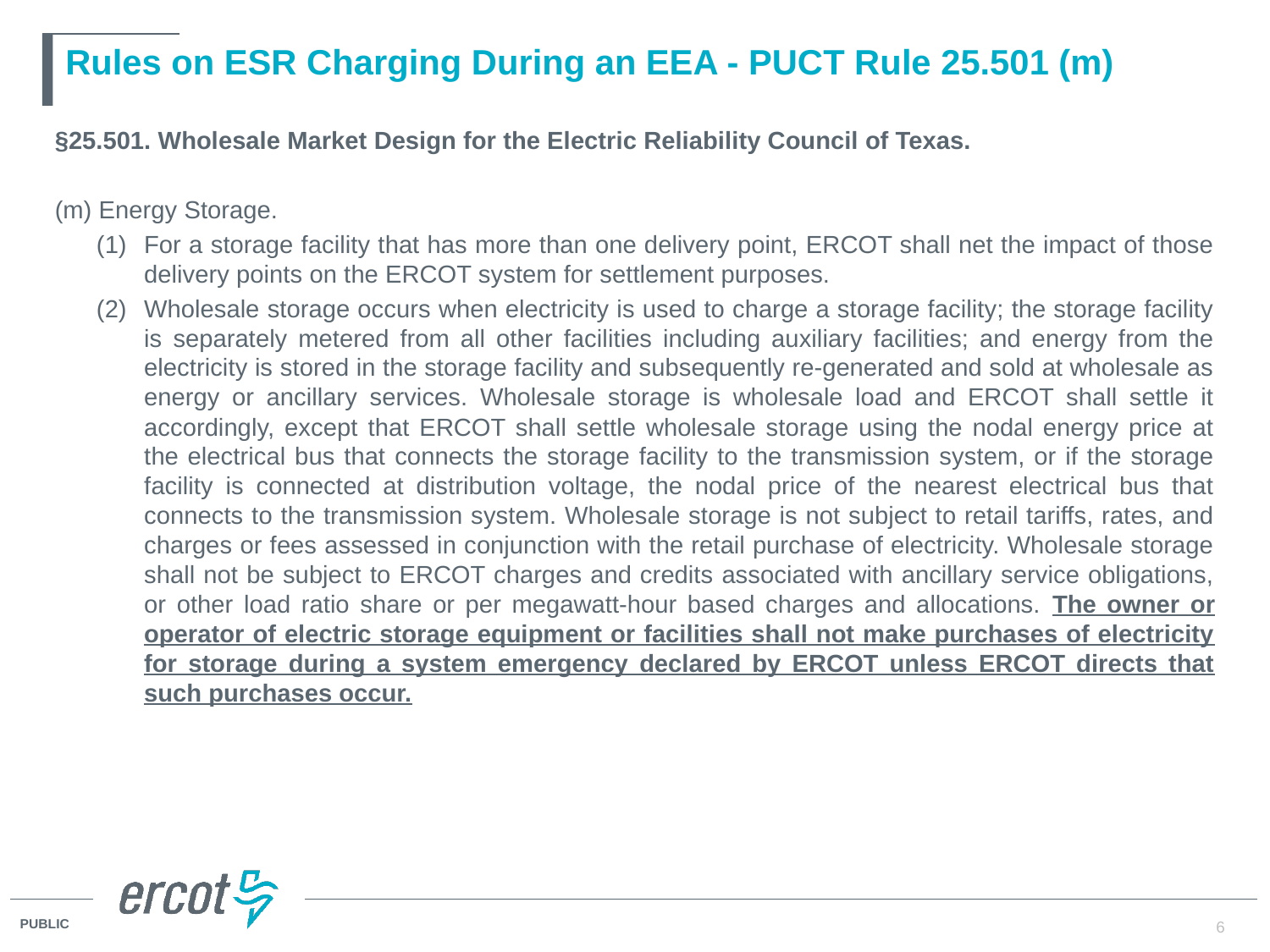

# Rules on ESR Charging During an EEA - PUCT Rule 25.501 (m)
§25.501. Wholesale Market Design for the Electric Reliability Council of Texas.

(m) Energy Storage.
For a storage facility that has more than one delivery point, ERCOT shall net the impact of those delivery points on the ERCOT system for settlement purposes.
Wholesale storage occurs when electricity is used to charge a storage facility; the storage facility is separately metered from all other facilities including auxiliary facilities; and energy from the electricity is stored in the storage facility and subsequently re-generated and sold at wholesale as energy or ancillary services. Wholesale storage is wholesale load and ERCOT shall settle it accordingly, except that ERCOT shall settle wholesale storage using the nodal energy price at the electrical bus that connects the storage facility to the transmission system, or if the storage facility is connected at distribution voltage, the nodal price of the nearest electrical bus that connects to the transmission system. Wholesale storage is not subject to retail tariffs, rates, and charges or fees assessed in conjunction with the retail purchase of electricity. Wholesale storage shall not be subject to ERCOT charges and credits associated with ancillary service obligations, or other load ratio share or per megawatt-hour based charges and allocations. The owner or operator of electric storage equipment or facilities shall not make purchases of electricity for storage during a system emergency declared by ERCOT unless ERCOT directs that such purchases occur.